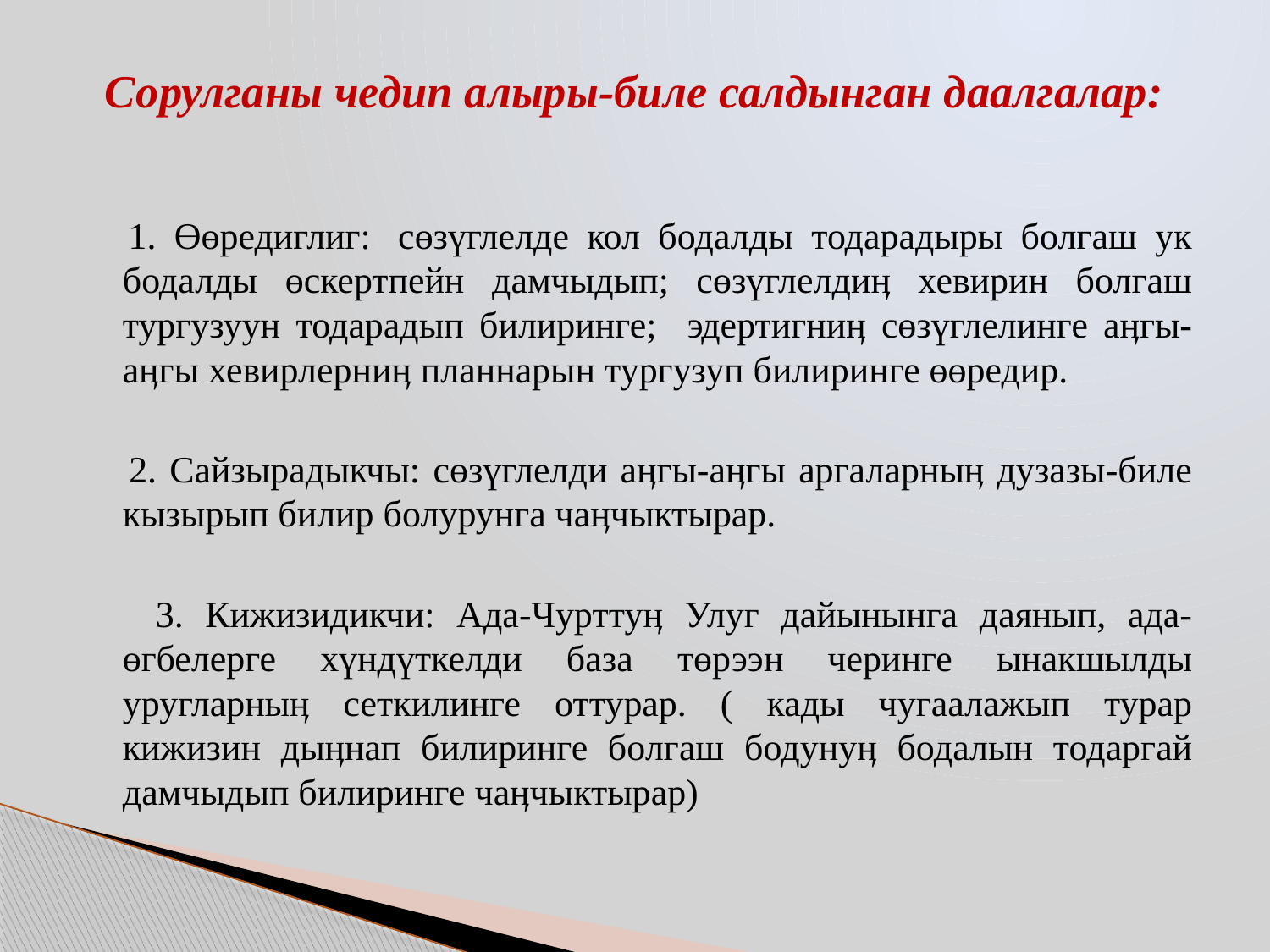

# Сорулганы чедип алыры-биле салдынган даалгалар:
  1. Өөредиглиг:  сөзүглелде кол бодалды тодарадыры болгаш ук бодалды өскертпейн дамчыдып; сөзүглелдиӊ хевирин болгаш тургузуун тодарадып билиринге;  эдертигниӊ сөзүглелинге аӊгы-аӊгы хевирлерниӊ планнарын тургузуп билиринге өөредир.

   2. Сайзырадыкчы: сөзүглелди аӊгы-аӊгы аргаларныӊ дузазы-биле кызырып билир болурунга чаӊчыктырар.

   3. Кижизидикчи: Ада-Чурттуӊ Улуг дайынынга даянып, ада-өгбелерге хүндүткелди база төрээн черинге ынакшылды уругларныӊ сеткилинге оттурар. ( кады чугаалажып турар кижизин дыӊнап билиринге болгаш бодунуӊ бодалын тодаргай дамчыдып билиринге чаӊчыктырар)